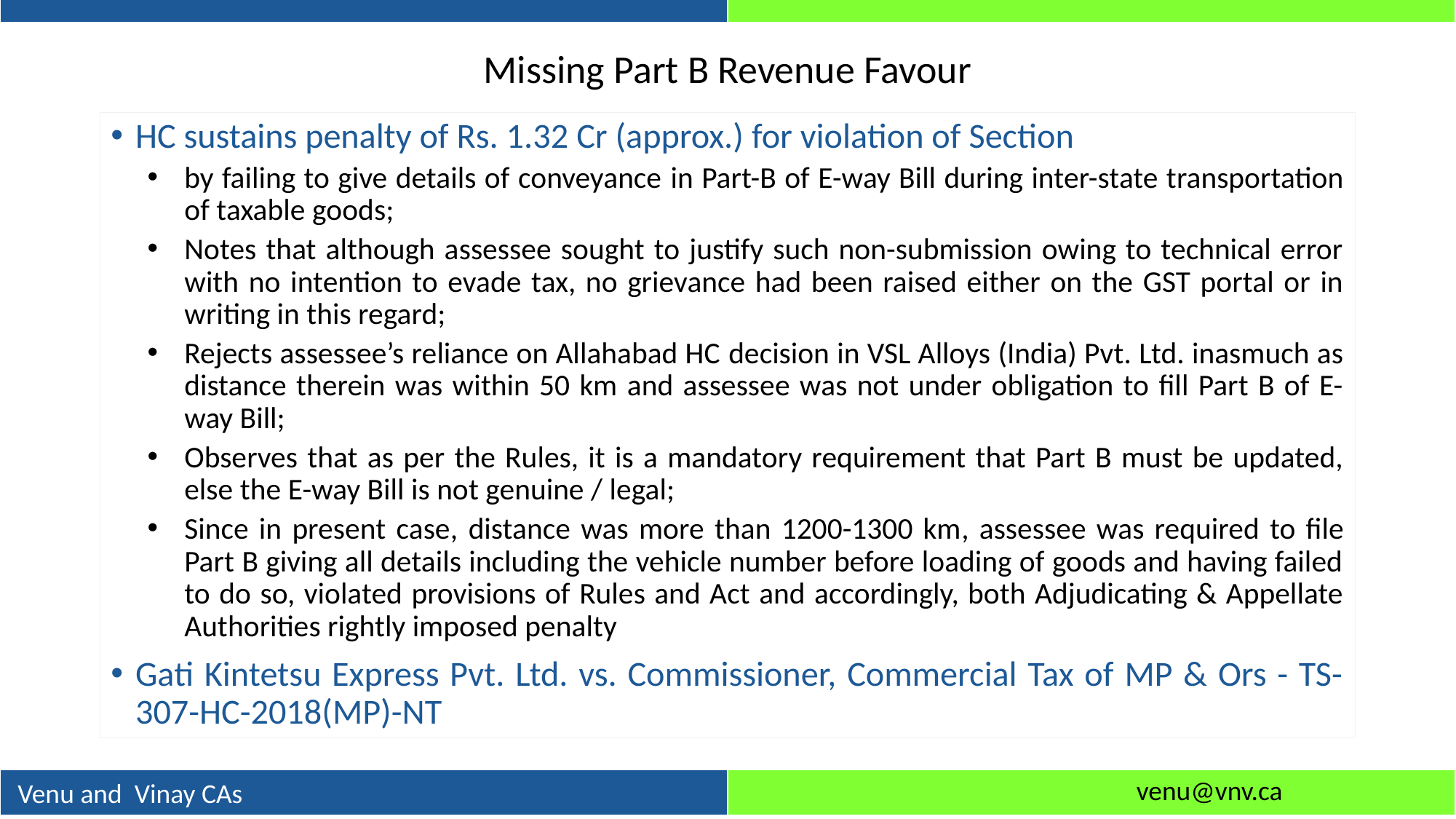

# Missing Part B Revenue Favour
HC sustains penalty of Rs. 1.32 Cr (approx.) for violation of Section
by failing to give details of conveyance in Part-B of E-way Bill during inter-state transportation of taxable goods;
Notes that although assessee sought to justify such non-submission owing to technical error with no intention to evade tax, no grievance had been raised either on the GST portal or in writing in this regard;
Rejects assessee’s reliance on Allahabad HC decision in VSL Alloys (India) Pvt. Ltd. inasmuch as distance therein was within 50 km and assessee was not under obligation to fill Part B of E-way Bill;
Observes that as per the Rules, it is a mandatory requirement that Part B must be updated, else the E-way Bill is not genuine / legal;
Since in present case, distance was more than 1200-1300 km, assessee was required to file Part B giving all details including the vehicle number before loading of goods and having failed to do so, violated provisions of Rules and Act and accordingly, both Adjudicating & Appellate Authorities rightly imposed penalty
Gati Kintetsu Express Pvt. Ltd. vs. Commissioner, Commercial Tax of MP & Ors - TS-307-HC-2018(MP)-NT